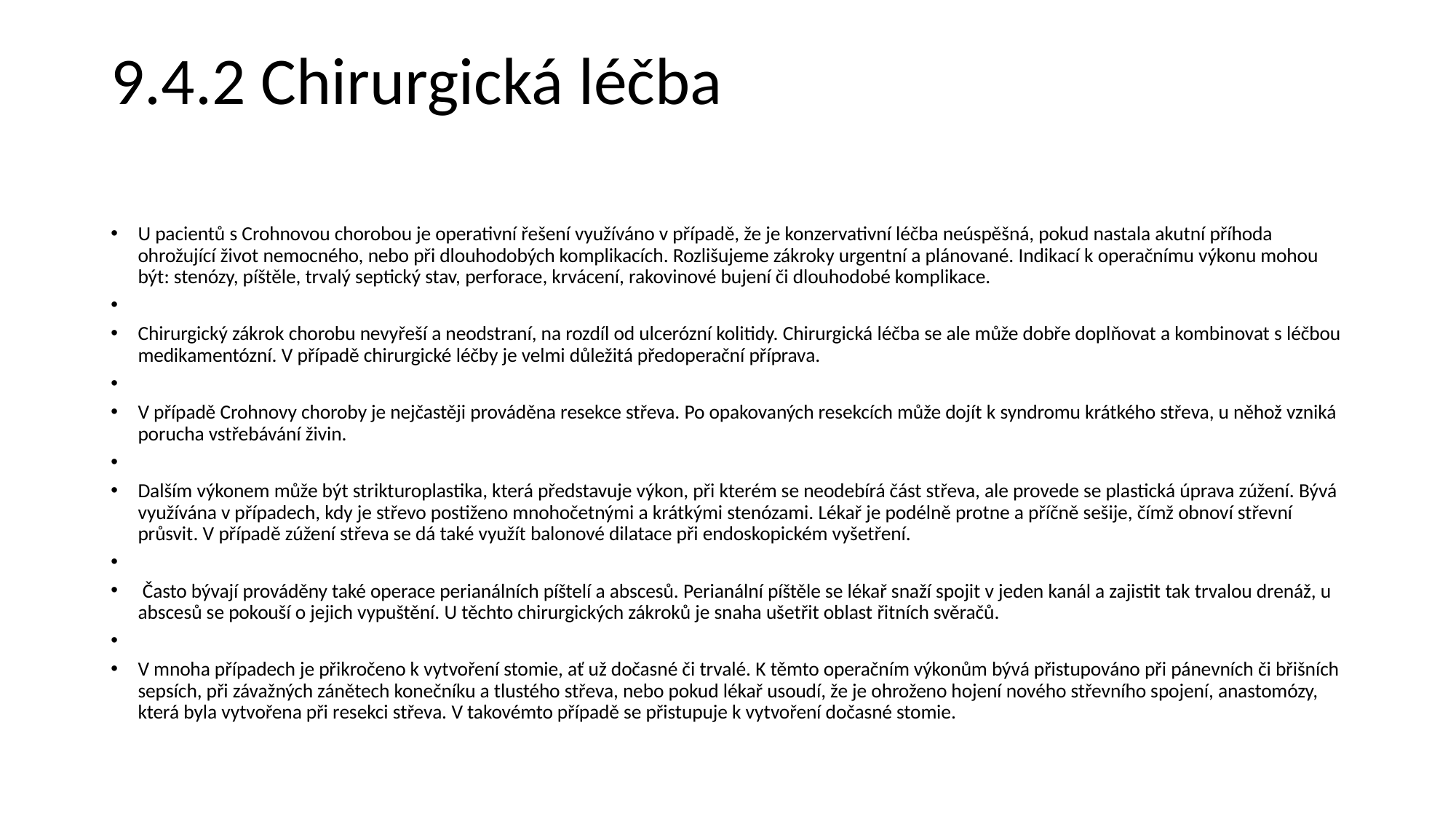

# 9.4.2 Chirurgická léčba
U pacientů s Crohnovou chorobou je operativní řešení využíváno v případě, že je konzervativní léčba neúspěšná, pokud nastala akutní příhoda ohrožující život nemocného, nebo při dlouhodobých komplikacích. Rozlišujeme zákroky urgentní a plánované. Indikací k operačnímu výkonu mohou být: stenózy, píštěle, trvalý septický stav, perforace, krvácení, rakovinové bujení či dlouhodobé komplikace.

Chirurgický zákrok chorobu nevyřeší a neodstraní, na rozdíl od ulcerózní kolitidy. Chirurgická léčba se ale může dobře doplňovat a kombinovat s léčbou medikamentózní. V případě chirurgické léčby je velmi důležitá předoperační příprava.

V případě Crohnovy choroby je nejčastěji prováděna resekce střeva. Po opakovaných resekcích může dojít k syndromu krátkého střeva, u něhož vzniká porucha vstřebávání živin.

Dalším výkonem může být strikturoplastika, která představuje výkon, při kterém se neodebírá část střeva, ale provede se plastická úprava zúžení. Bývá využívána v případech, kdy je střevo postiženo mnohočetnými a krátkými stenózami. Lékař je podélně protne a příčně sešije, čímž obnoví střevní průsvit. V případě zúžení střeva se dá také využít balonové dilatace při endoskopickém vyšetření.

 Často bývají prováděny také operace perianálních píštelí a abscesů. Perianální píštěle se lékař snaží spojit v jeden kanál a zajistit tak trvalou drenáž, u abscesů se pokouší o jejich vypuštění. U těchto chirurgických zákroků je snaha ušetřit oblast řitních svěračů.

V mnoha případech je přikročeno k vytvoření stomie, ať už dočasné či trvalé. K těmto operačním výkonům bývá přistupováno při pánevních či břišních sepsích, při závažných zánětech konečníku a tlustého střeva, nebo pokud lékař usoudí, že je ohroženo hojení nového střevního spojení, anastomózy, která byla vytvořena při resekci střeva. V takovémto případě se přistupuje k vytvoření dočasné stomie.